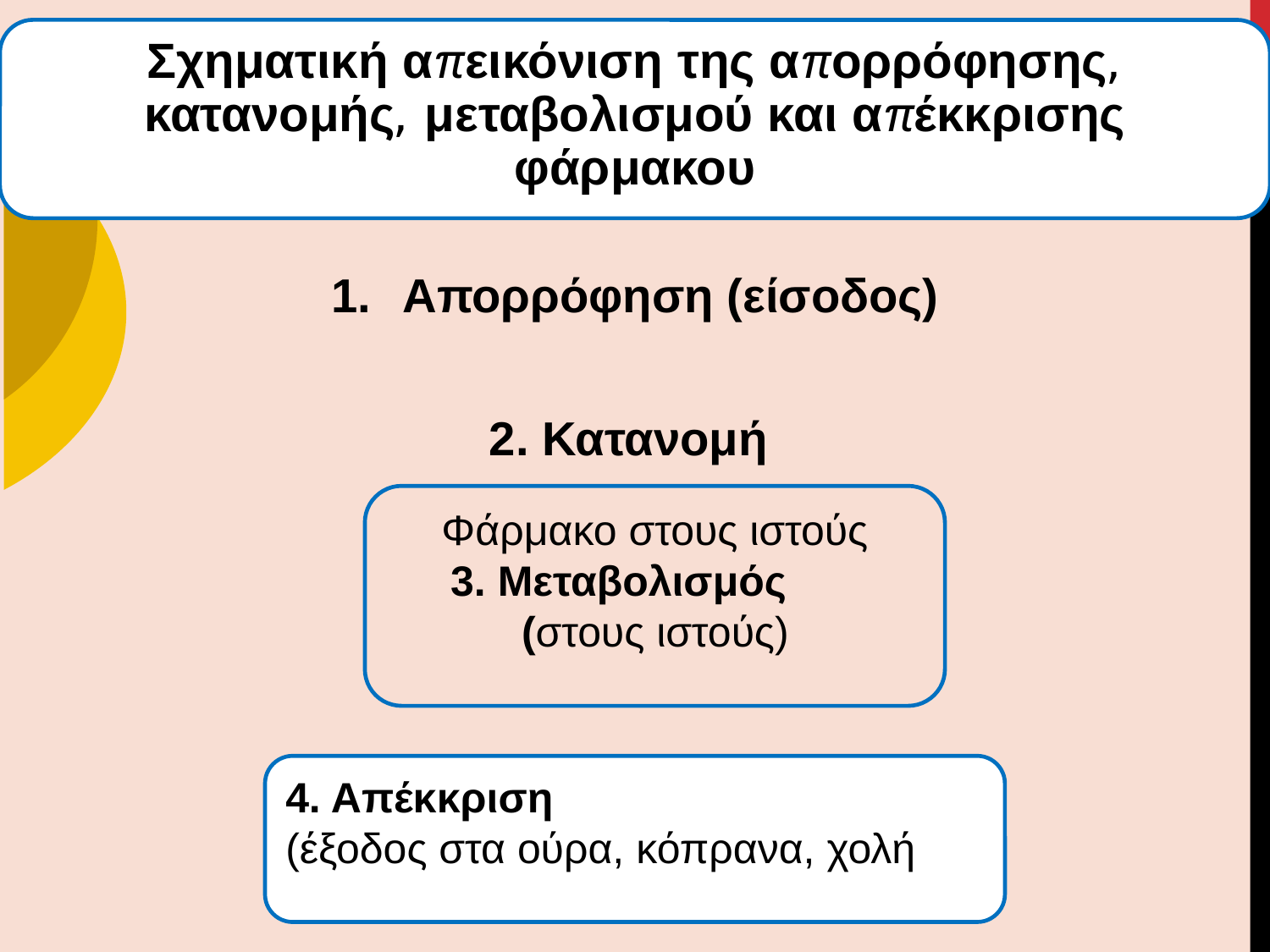

Σχηματική απεικόνιση της απορρόφησης, κατανομής, μεταβολισμού και απέκκρισης φάρμακου

Απορρόφηση (είσοδος)

2. Κατανομή

Φάρμακο στους ιστούς
3. Μεταβολισμός
      (στους ιστούς)
4. Απέκκριση
(έξοδος στα ούρα, κόπρανα, χολή